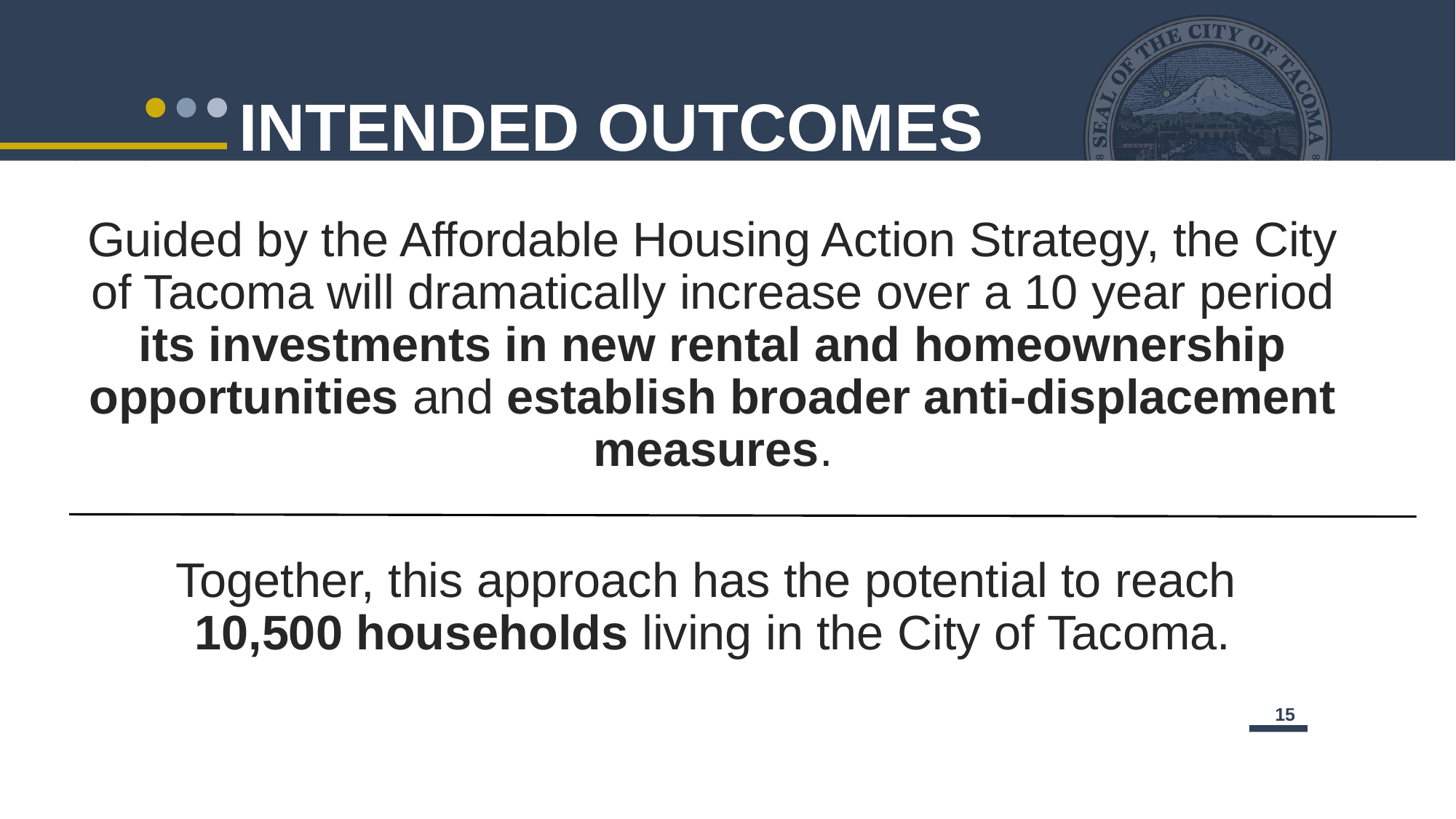

# INTENDED OUTCOMES
Guided by the Affordable Housing Action Strategy, the City of Tacoma will dramatically increase over a 10 year period its investments in new rental and homeownership opportunities and establish broader anti-displacement measures.

Together, this approach has the potential to reach
10,500 households living in the City of Tacoma.